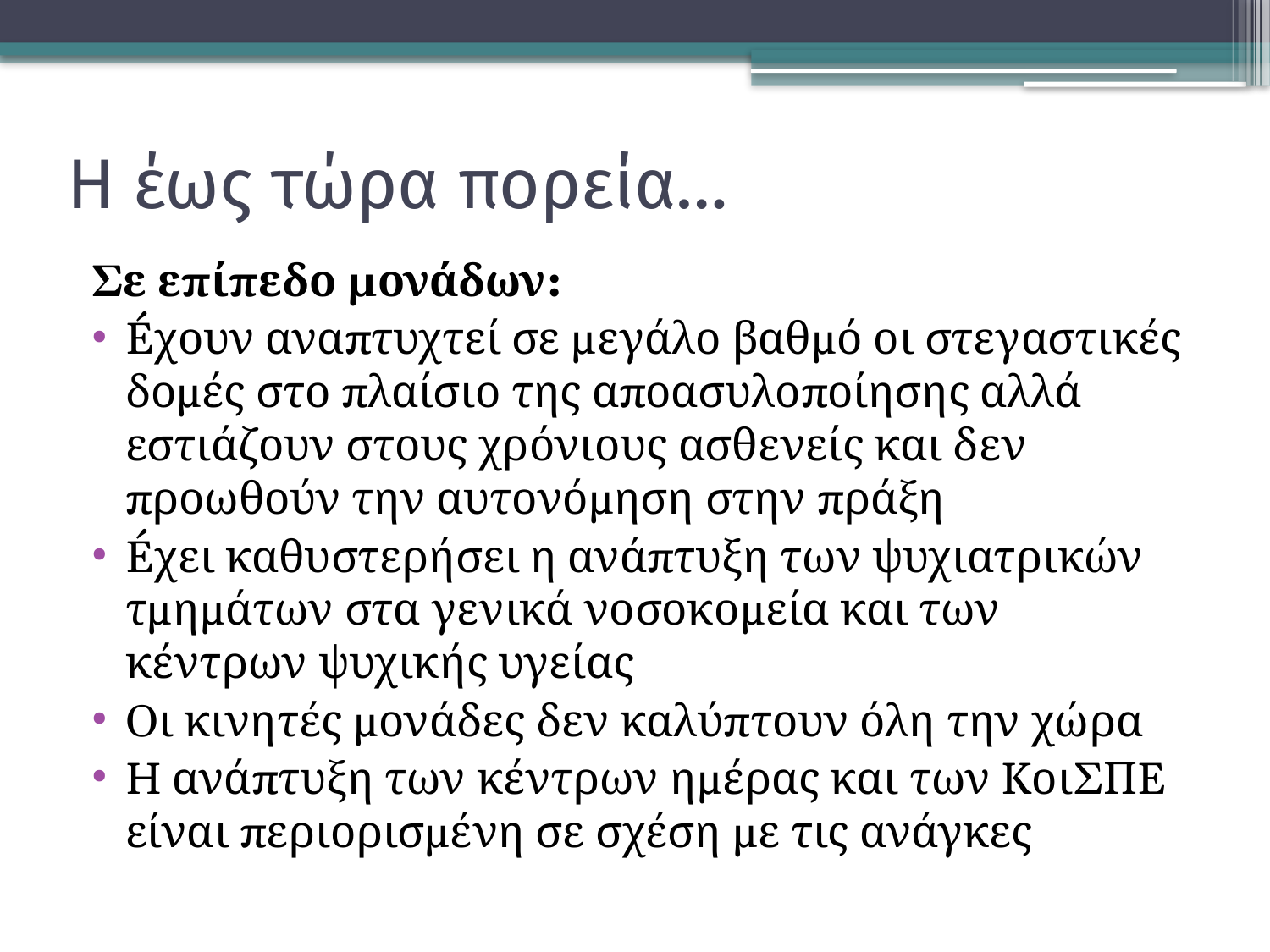

# Η έως τώρα πορεία…
Σε επίπεδο μονάδων:
Έχουν αναπτυχτεί σε μεγάλο βαθμό οι στεγαστικές δομές στο πλαίσιο της αποασυλοποίησης αλλά εστιάζουν στους χρόνιους ασθενείς και δεν προωθούν την αυτονόμηση στην πράξη
Έχει καθυστερήσει η ανάπτυξη των ψυχιατρικών τμημάτων στα γενικά νοσοκομεία και των κέντρων ψυχικής υγείας
Οι κινητές μονάδες δεν καλύπτουν όλη την χώρα
Η ανάπτυξη των κέντρων ημέρας και των ΚοιΣΠΕ είναι περιορισμένη σε σχέση με τις ανάγκες